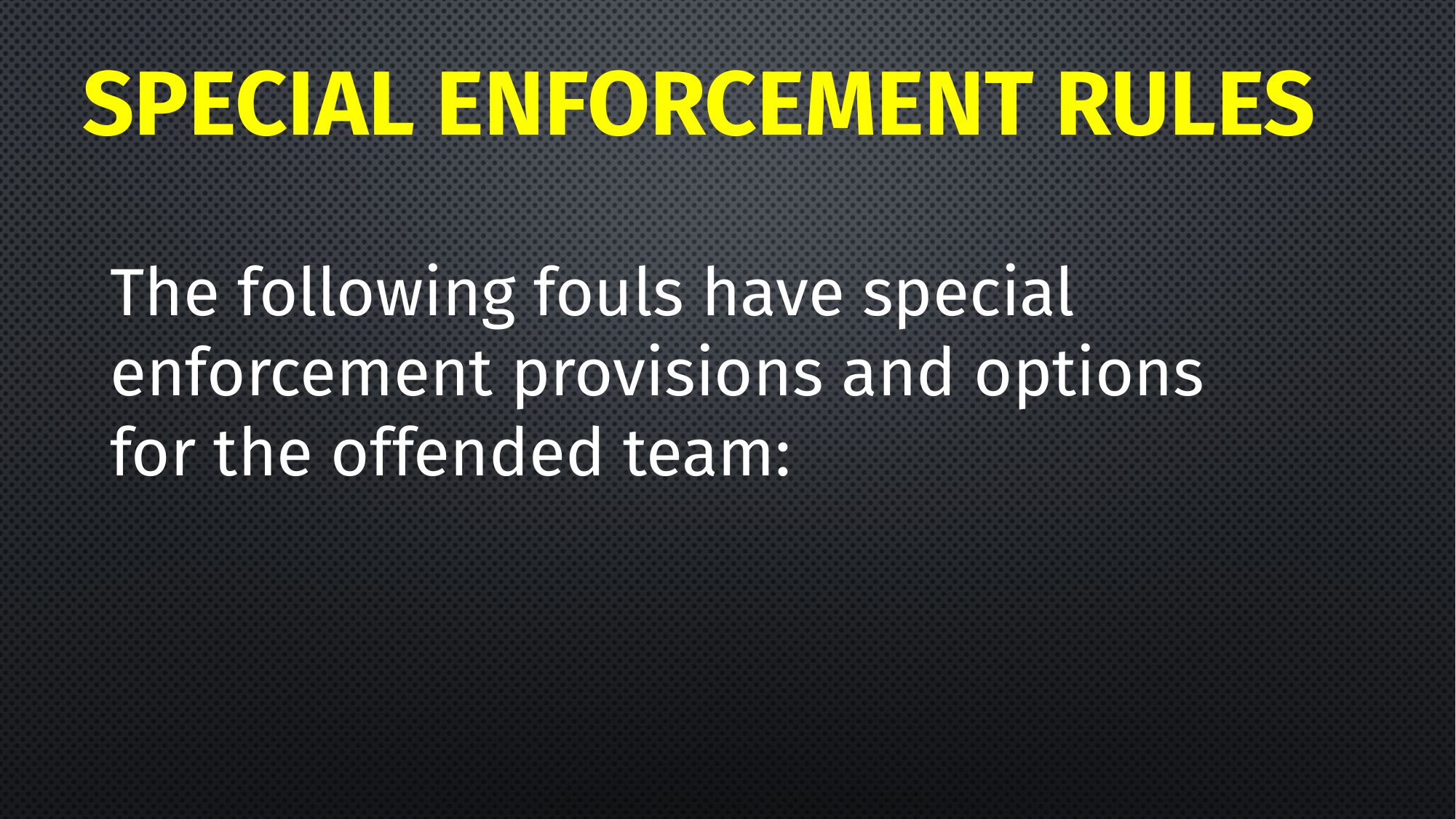

SPECIAL ENFORCEMENT RULES

The following fouls have special
enforcement provisions and options
for the offended team: